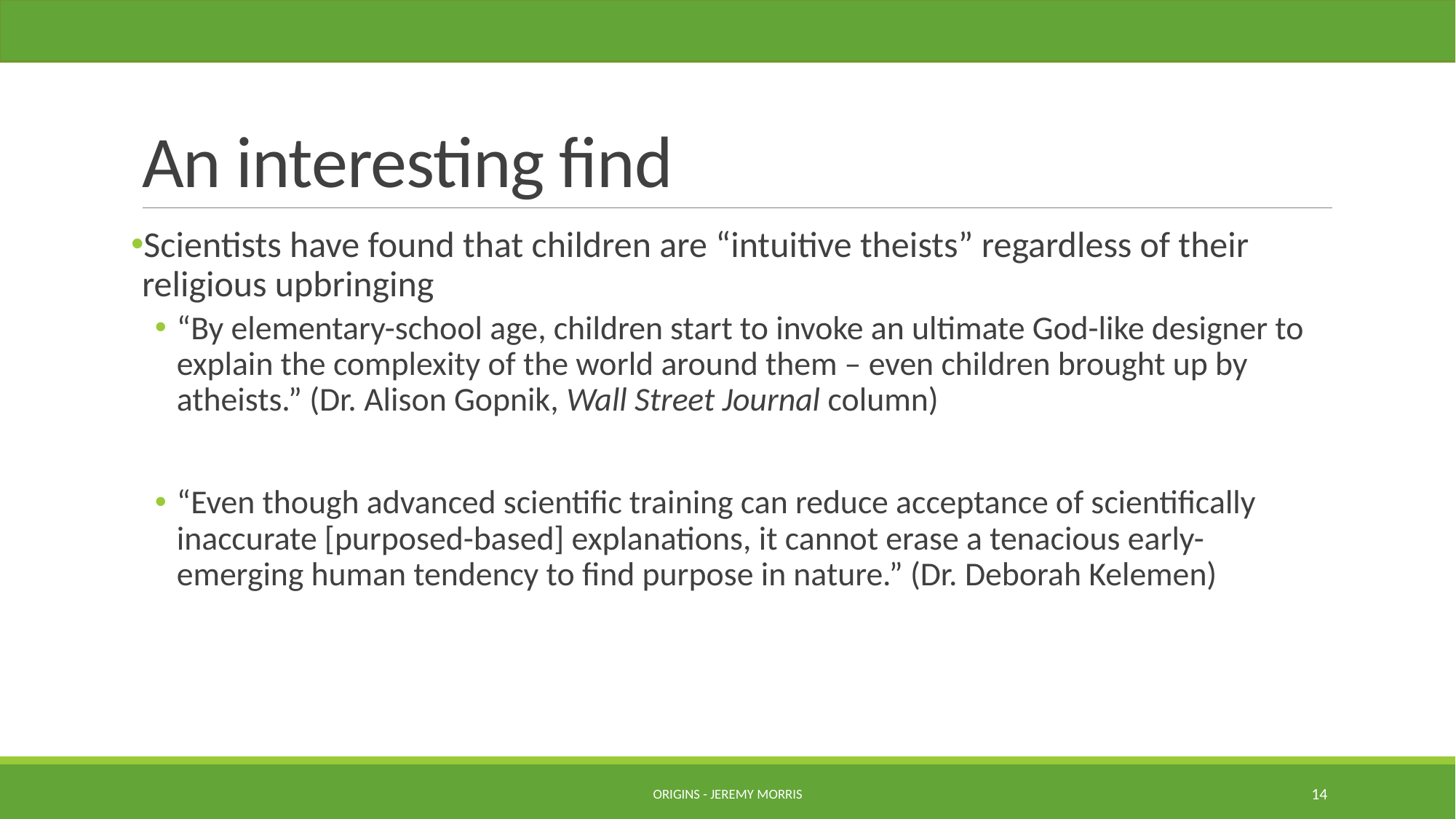

# An interesting find
Scientists have found that children are “intuitive theists” regardless of their religious upbringing
“By elementary-school age, children start to invoke an ultimate God-like designer to explain the complexity of the world around them – even children brought up by atheists.” (Dr. Alison Gopnik, Wall Street Journal column)

“Even though advanced scientific training can reduce acceptance of scientifically inaccurate [purposed-based] explanations, it cannot erase a tenacious early-emerging human tendency to find purpose in nature.” (Dr. Deborah Kelemen)

Origins - Jeremy Morris
14